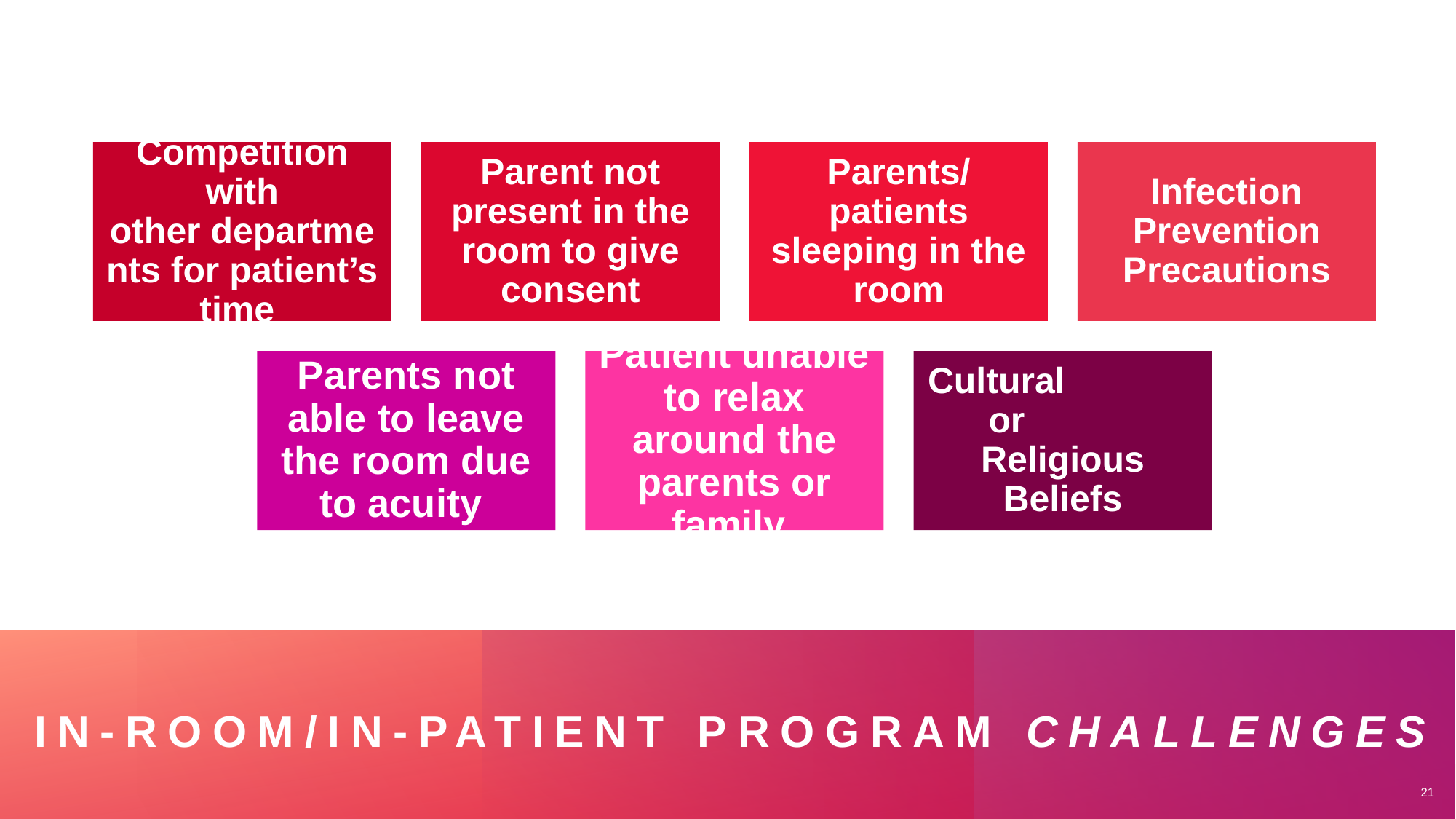

Competition with other departments for patient’s time
Parent not present in the room to give consent
Parents/ patients sleeping in the room
Infection Prevention Precautions
Parents not able to leave the room due to acuity
Patient unable to relax around the parents or family
Cultural              or            Religious Beliefs

# In-Room/In-Patient Program Challenges

21